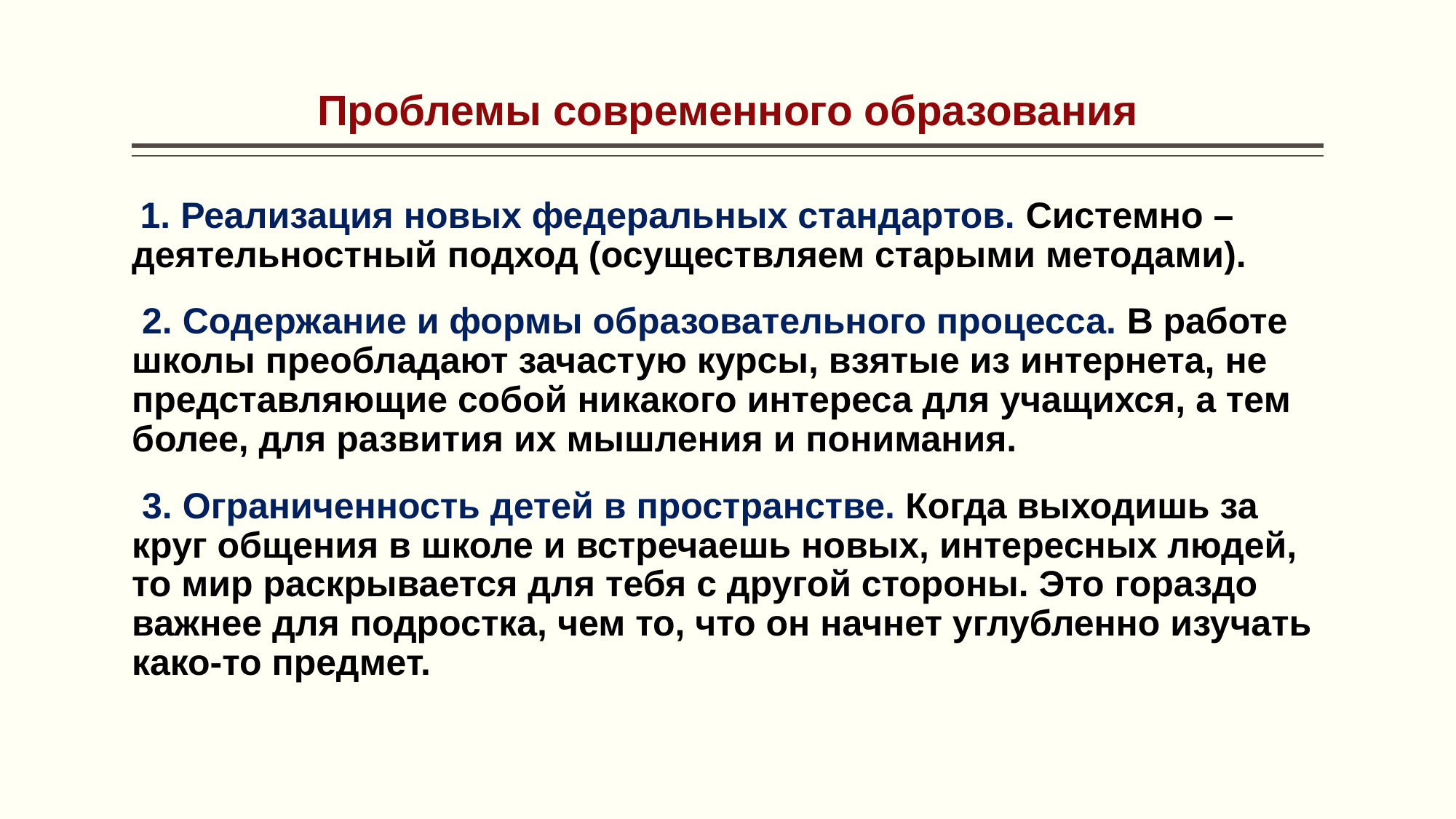

# Проблемы современного образования
 1. Реализация новых федеральных стандартов. Системно – деятельностный подход (осуществляем старыми методами).
 2. Содержание и формы образовательного процесса. В работе школы преобладают зачастую курсы, взятые из интернета, не представляющие собой никакого интереса для учащихся, а тем более, для развития их мышления и понимания.
 3. Ограниченность детей в пространстве. Когда выходишь за круг общения в школе и встречаешь новых, интересных людей, то мир раскрывается для тебя с другой стороны. Это гораздо важнее для подростка, чем то, что он начнет углубленно изучать како-то предмет.